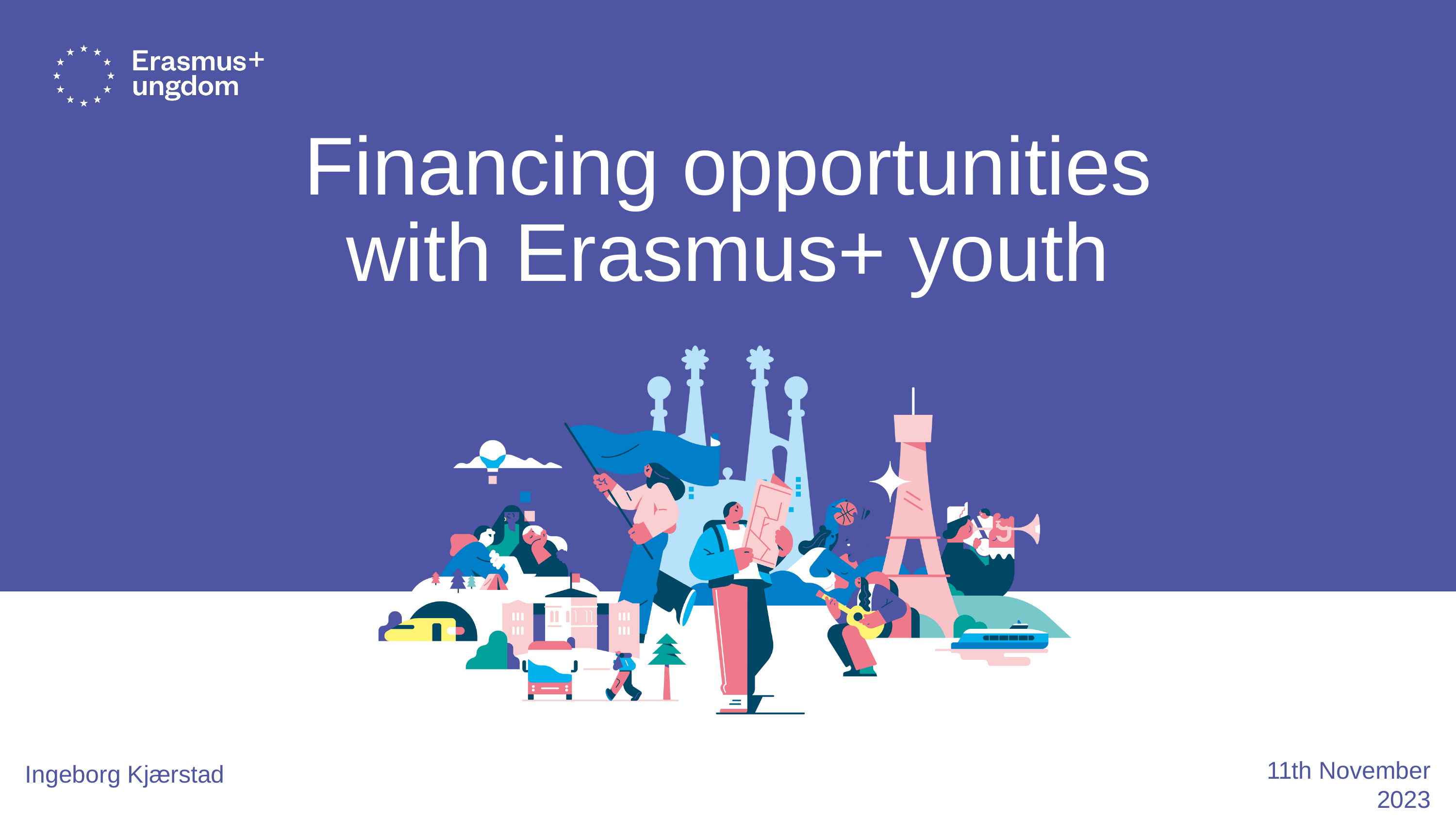

Financing opportunities with Erasmus+ youth

11th November 2023
Ingeborg Kjærstad